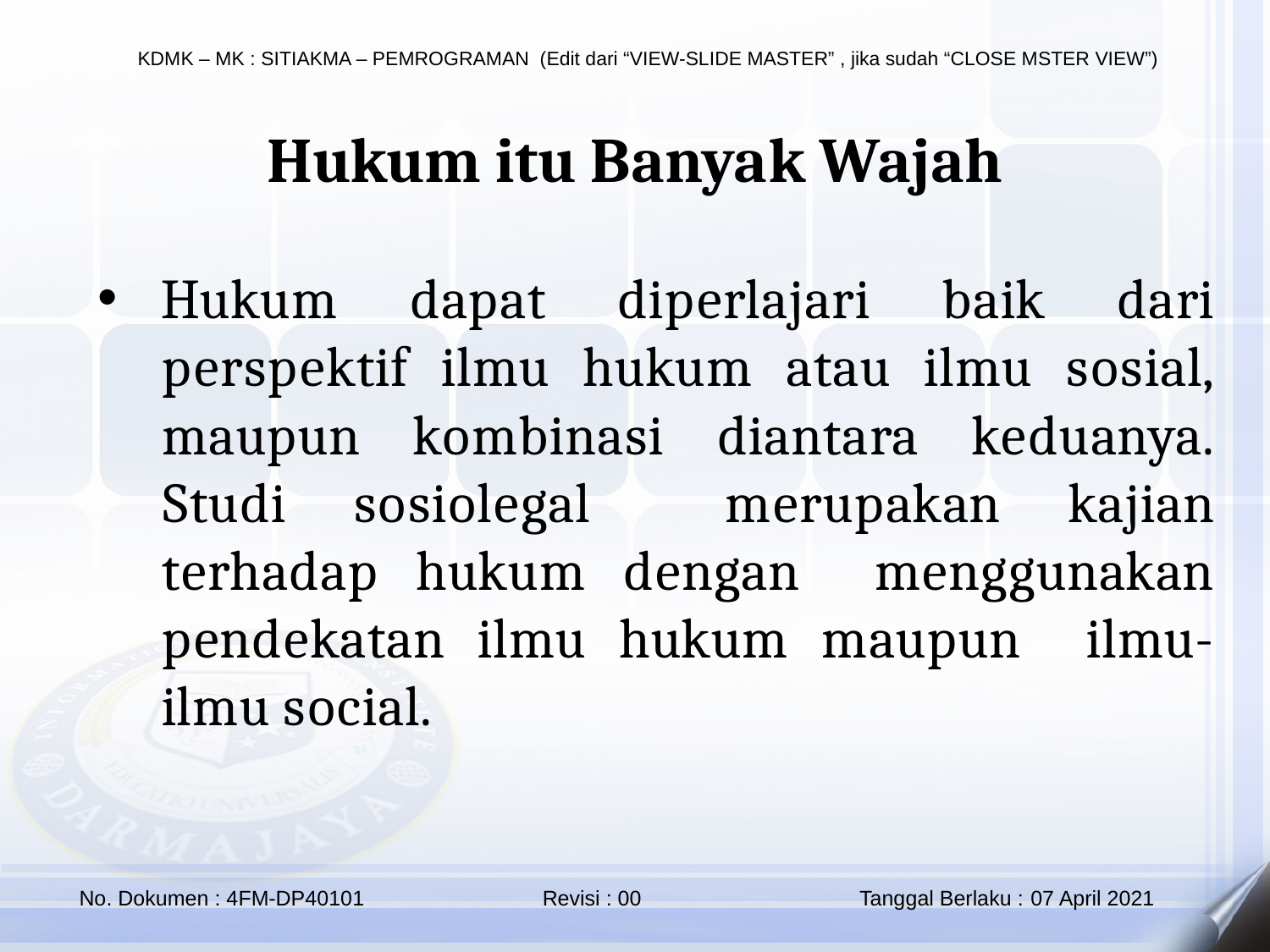

Hukum itu Banyak Wajah
Hukum dapat diperlajari baik dari perspektif ilmu hukum atau ilmu sosial, maupun kombinasi diantara keduanya. Studi sosiolegal  merupakan kajian terhadap hukum dengan  menggunakan pendekatan ilmu hukum maupun  ilmu-ilmu social.